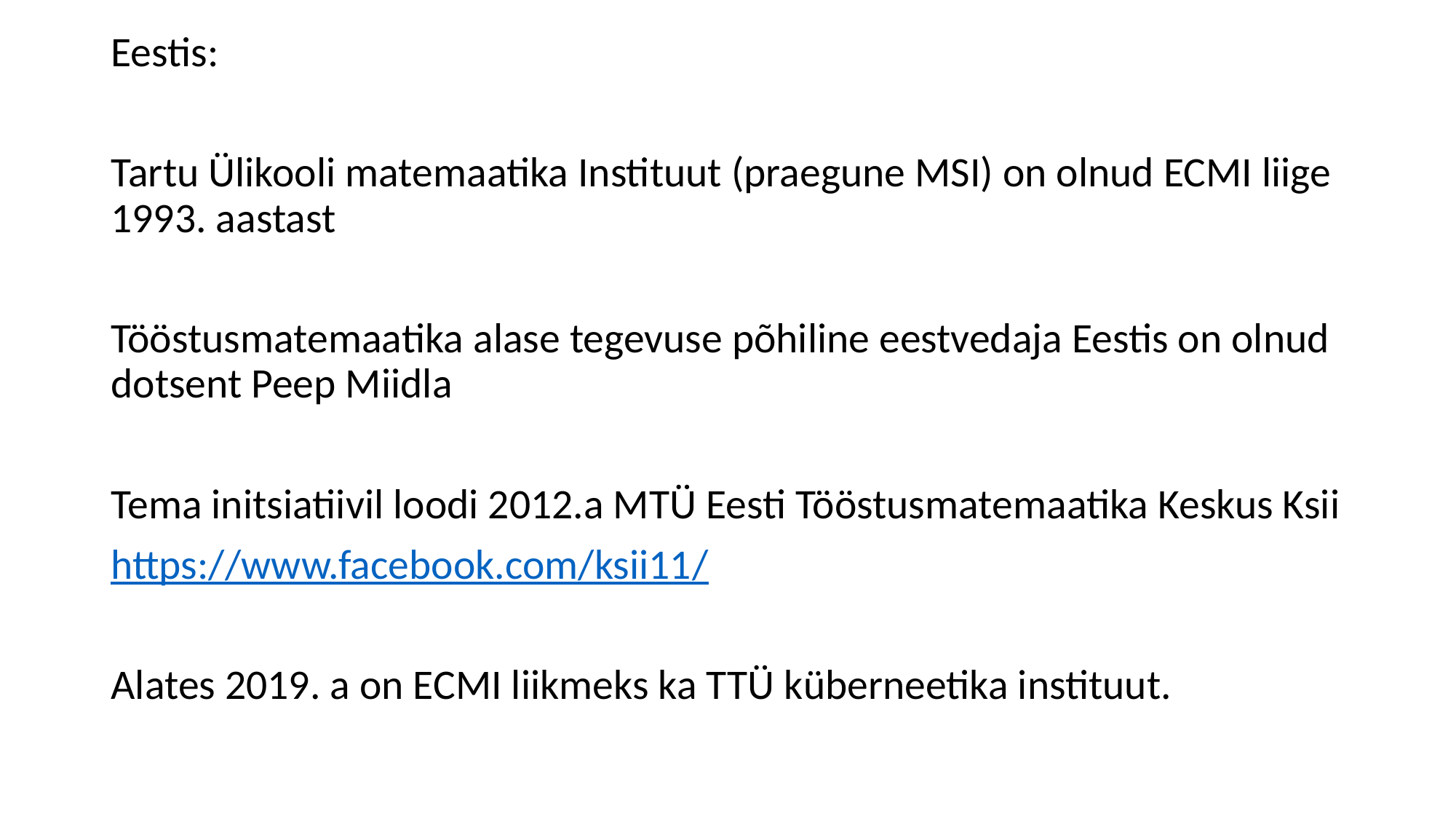

Eestis:

Tartu Ülikooli matemaatika Instituut (praegune MSI) on olnud ECMI liige 1993. aastast

Tööstusmatemaatika alase tegevuse põhiline eestvedaja Eestis on olnud dotsent Peep Miidla

Tema initsiatiivil loodi 2012.a MTÜ Eesti Tööstusmatemaatika Keskus Ksii
https://www.facebook.com/ksii11/

Alates 2019. a on ECMI liikmeks ka TTÜ küberneetika instituut.

#